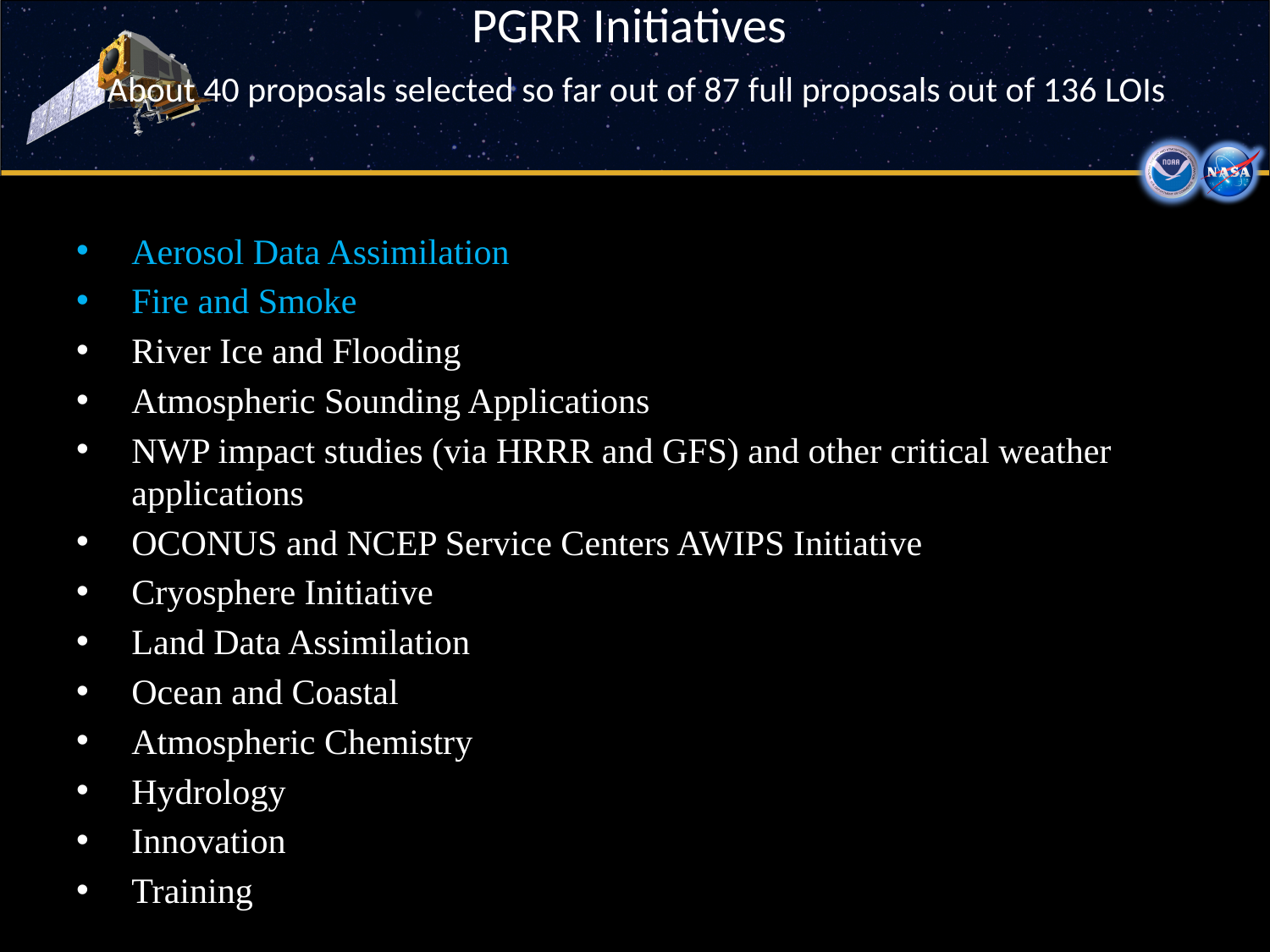

# PGRR Initiatives About 40 proposals selected so far out of 87 full proposals out of 136 LOIs
Aerosol Data Assimilation
Fire and Smoke
River Ice and Flooding
Atmospheric Sounding Applications
NWP impact studies (via HRRR and GFS) and other critical weather applications
OCONUS and NCEP Service Centers AWIPS Initiative
Cryosphere Initiative
Land Data Assimilation
Ocean and Coastal
Atmospheric Chemistry
Hydrology
Innovation
Training
12